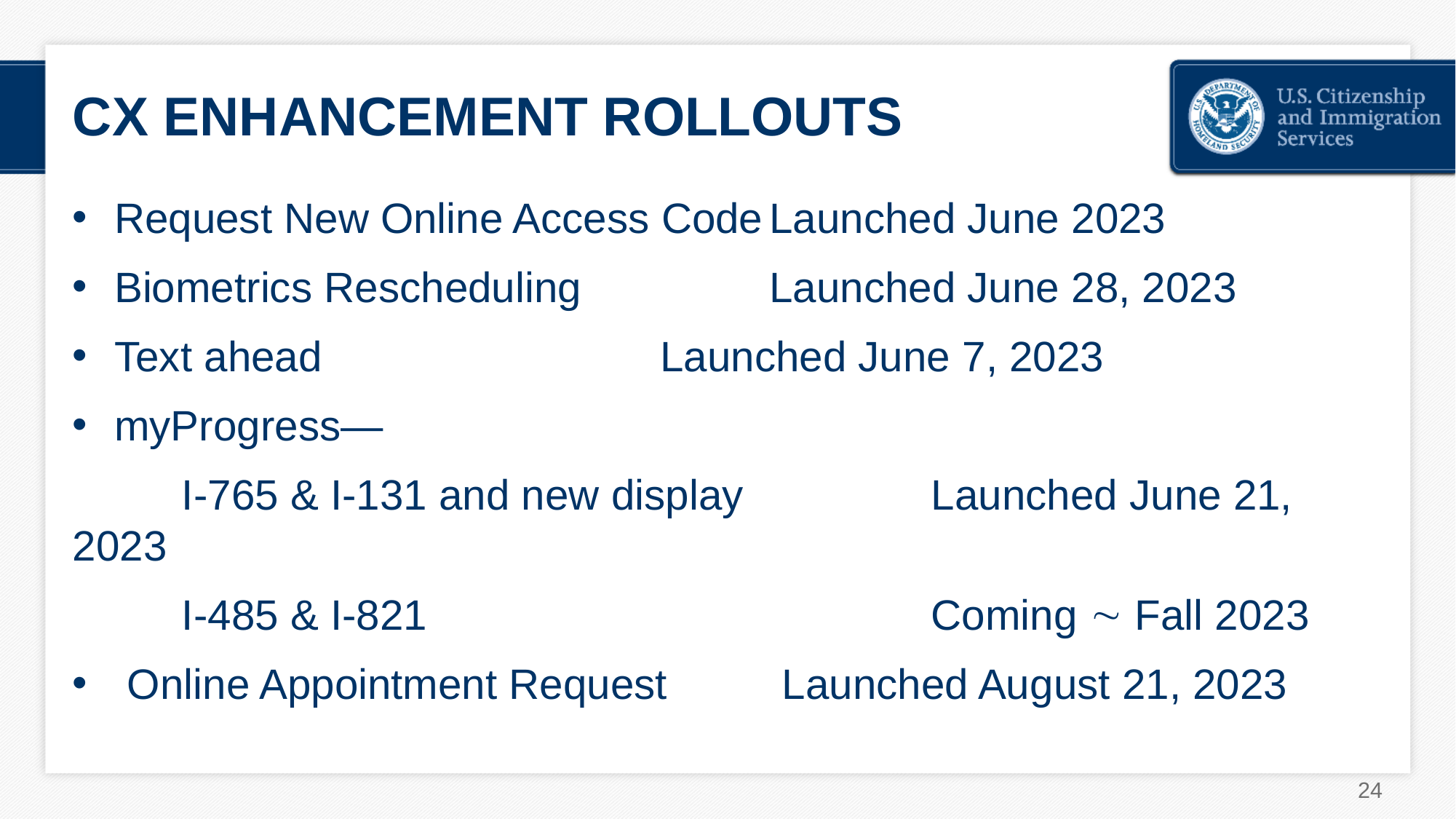

# CX ENHANCEMENT ROLLOUTS
Request New Online Access Code	Launched June 2023
Biometrics Rescheduling 		Launched June 28, 2023
Text ahead				Launched June 7, 2023
myProgress—
	I-765 & I-131 and new display 	        Launched June 21, 2023
	I-485 & I-821				        Coming ∼ Fall 2023
Online Appointment Request  	Launched August 21, 2023
24